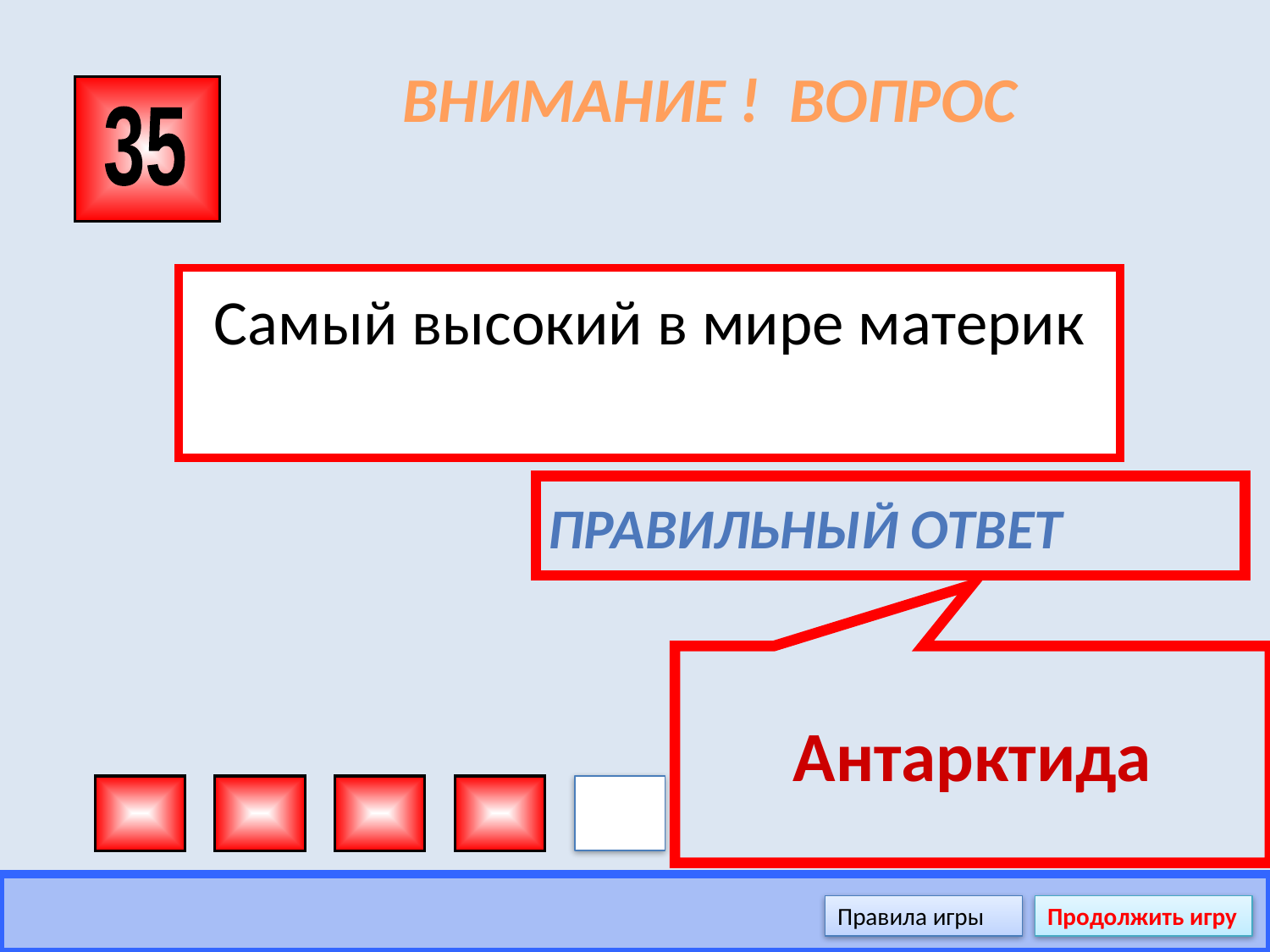

# ВНИМАНИЕ !  ВОПРОС

35
Самый высокий в мире материк
Правильный ответ
Антарктида

Правила игры
Продолжить игру